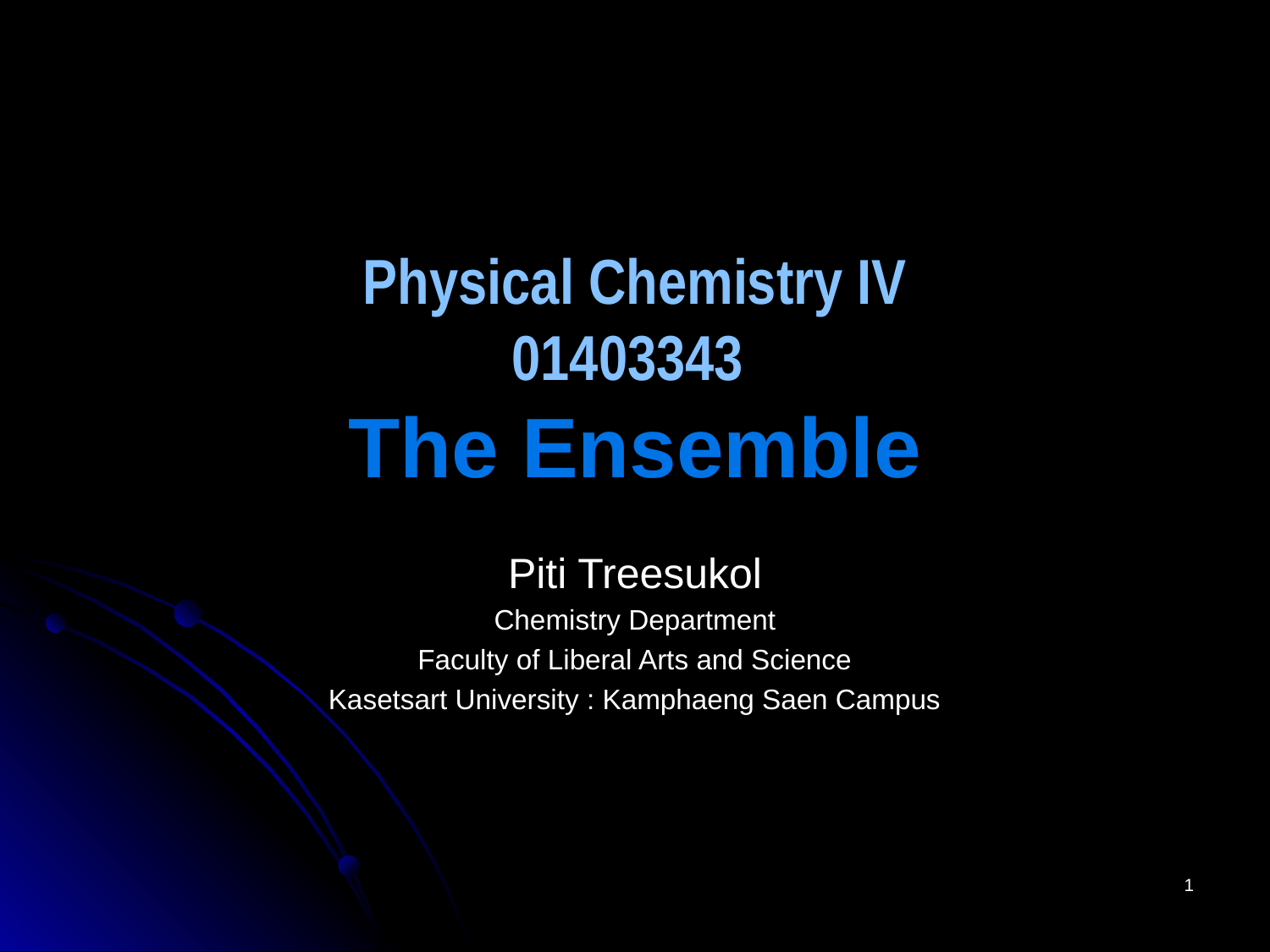

# Physical Chemistry IV 01403343 The Ensemble
Piti Treesukol
Chemistry Department
Faculty of Liberal Arts and Science
Kasetsart University : Kamphaeng Saen Campus
1